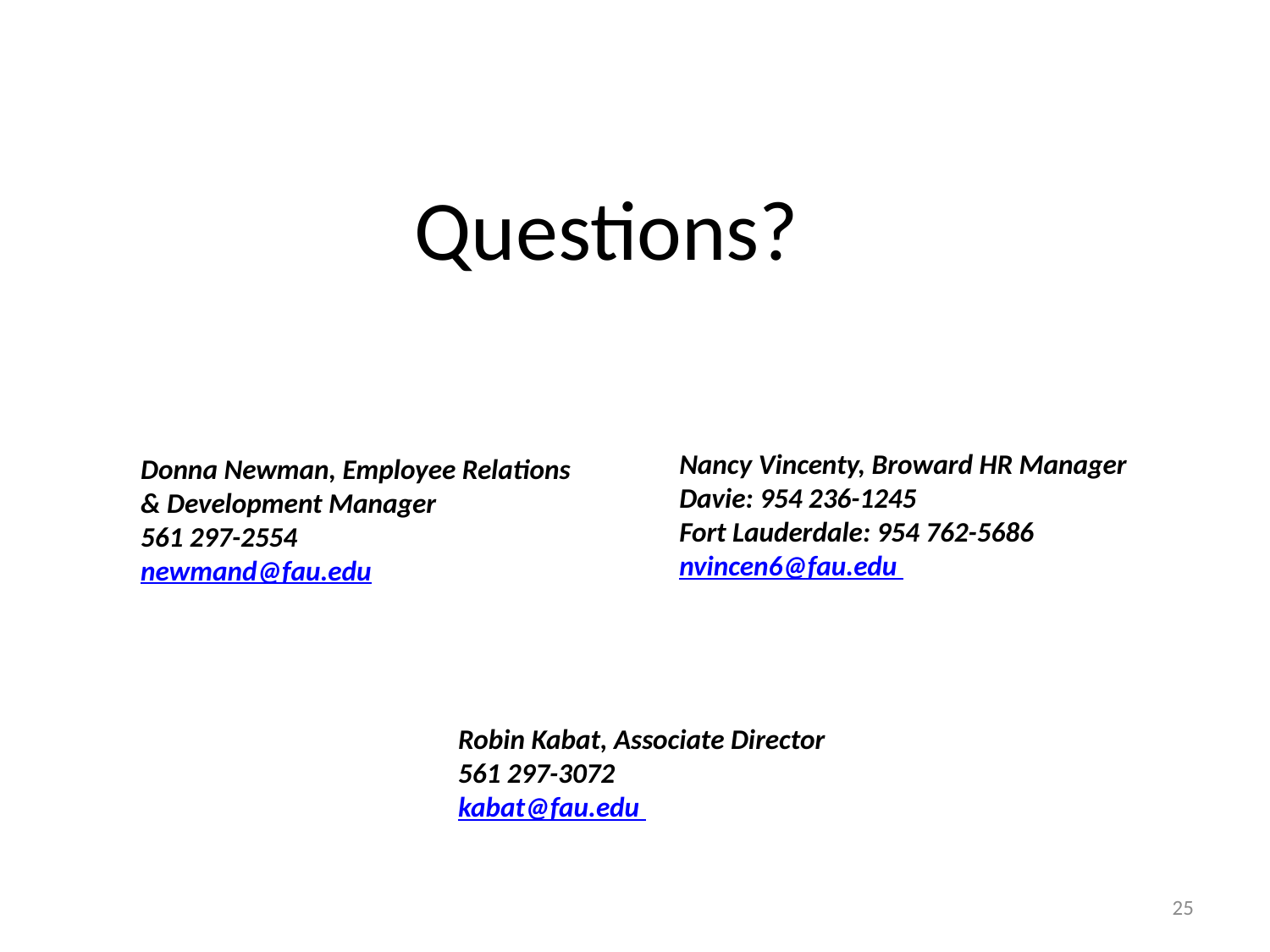

Questions?
Nancy Vincenty, Broward HR Manager
Davie: 954 236-1245
Fort Lauderdale: 954 762-5686
nvincen6@fau.edu

Donna Newman, Employee Relations
& Development Manager
561 297-2554
newmand@fau.edu

Robin Kabat, Associate Director
561 297-3072
kabat@fau.edu

25